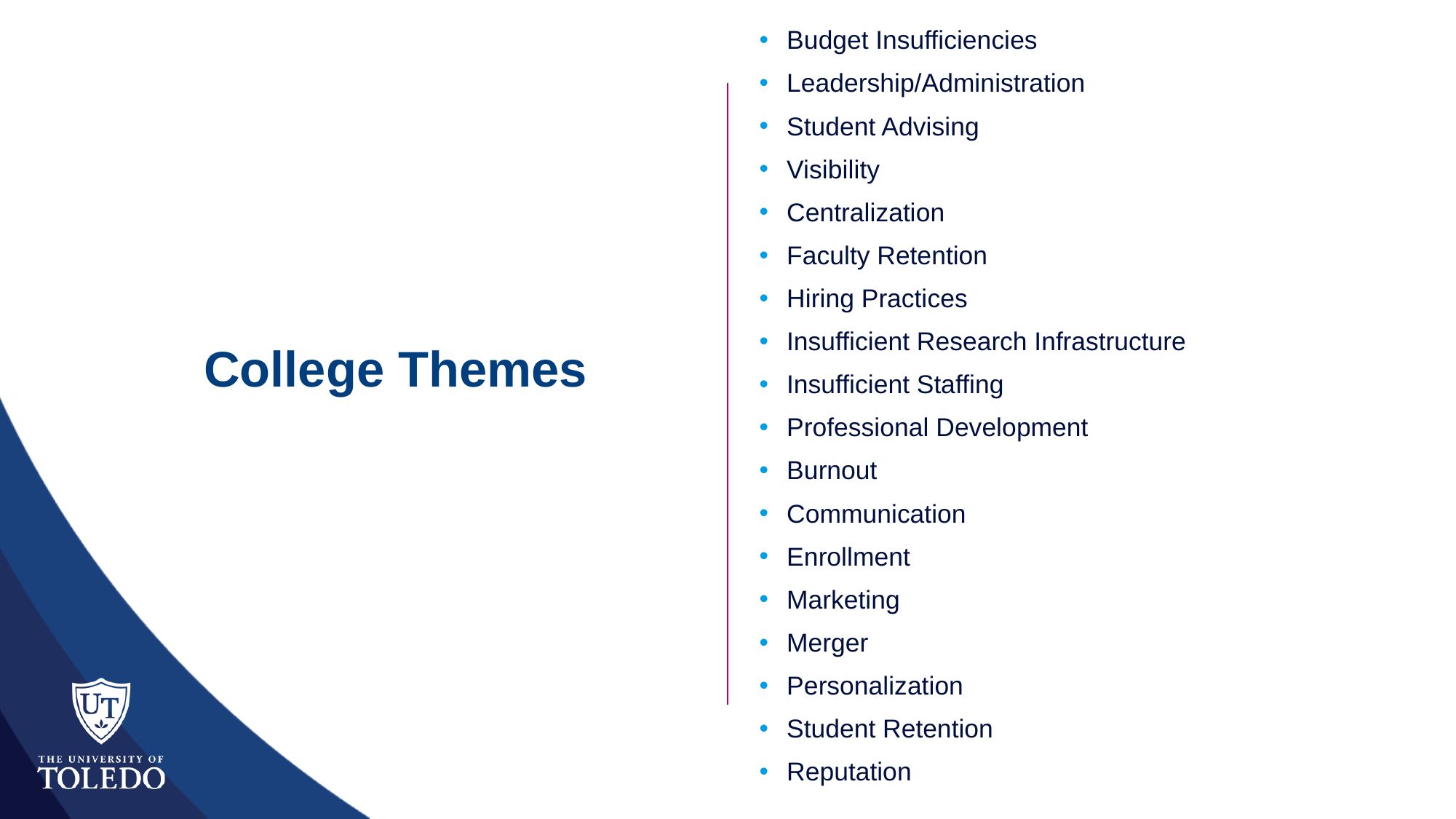

Budget Insufficiencies
Leadership/Administration
Student Advising
Visibility
Centralization
Faculty Retention
Hiring Practices
Insufficient Research Infrastructure
Insufficient Staffing
Professional Development
Burnout
Communication
Enrollment
Marketing
Merger
Personalization
Student Retention
Reputation

College Themes